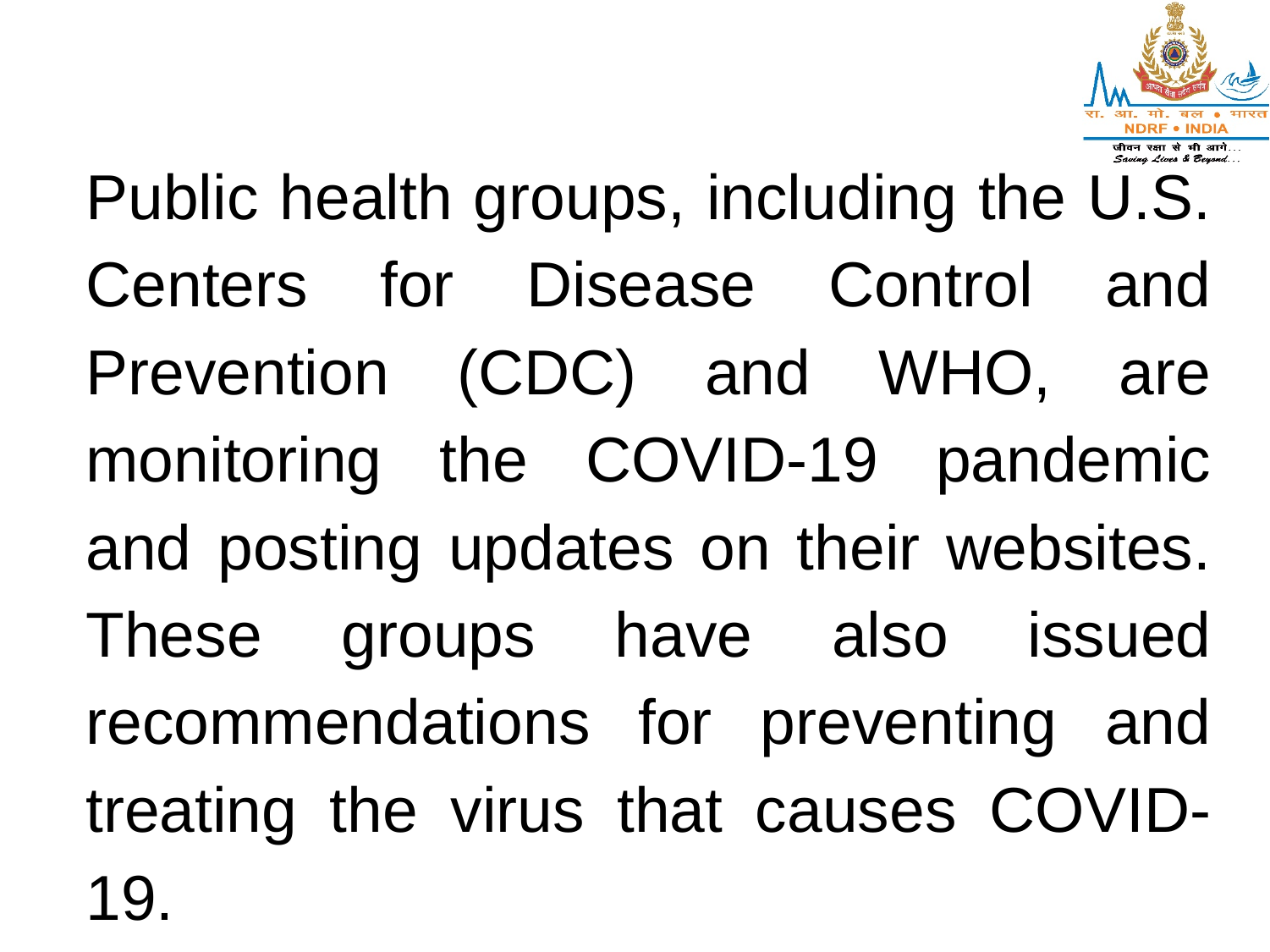

Public health groups, including the U.S. Centers for Disease Control and Prevention (CDC) and WHO, are monitoring the COVID-19 pandemic and posting updates on their websites. These groups have also issued recommendations for preventing and treating the virus that causes COVID-19.